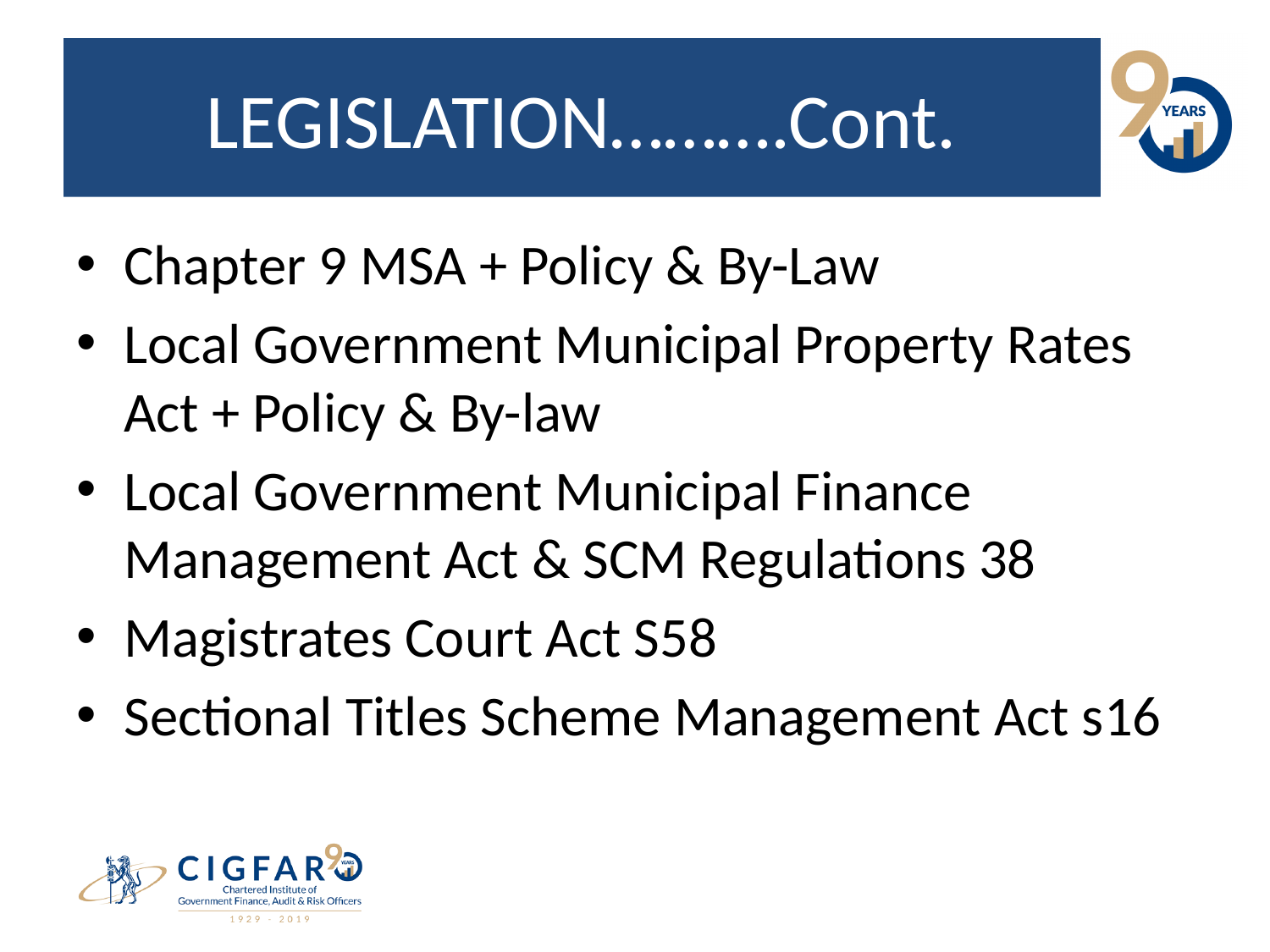

# LEGISLATION……….Cont.
Chapter 9 MSA + Policy & By-Law
Local Government Municipal Property Rates Act + Policy & By-law
Local Government Municipal Finance Management Act & SCM Regulations 38
Magistrates Court Act S58
Sectional Titles Scheme Management Act s16